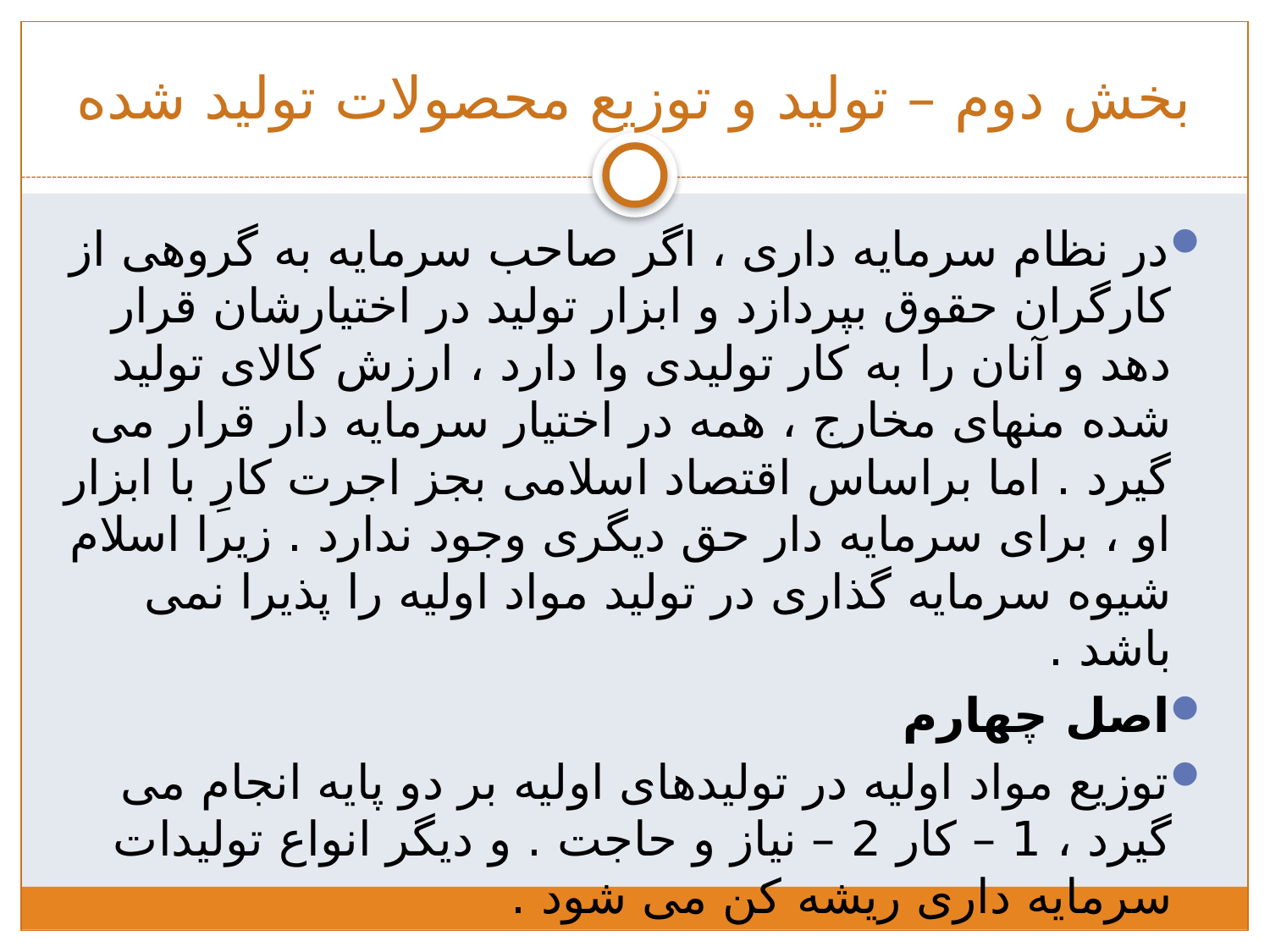

# بخش دوم – تولید و توزیع محصولات تولید شده
در نظام سرمایه داری ، اگر صاحب سرمایه به گروهی از کارگران حقوق بپردازد و ابزار تولید در اختیارشان قرار دهد و آنان را به کار تولیدی وا دارد ، ارزش کالای تولید شده منهای مخارج ، همه در اختیار سرمایه دار قرار می گیرد . اما براساس اقتصاد اسلامی بجز اجرت کارِ با ابزار او ، برای سرمایه دار حق دیگری وجود ندارد . زیرا اسلام شیوه سرمایه گذاری در تولید مواد اولیه را پذیرا نمی باشد .
اصل چهارم
توزیع مواد اولیه در تولیدهای اولیه بر دو پایه انجام می گیرد ، 1 – کار 2 – نیاز و حاجت . و دیگر انواع تولیدات سرمایه داری ریشه کن می شود .